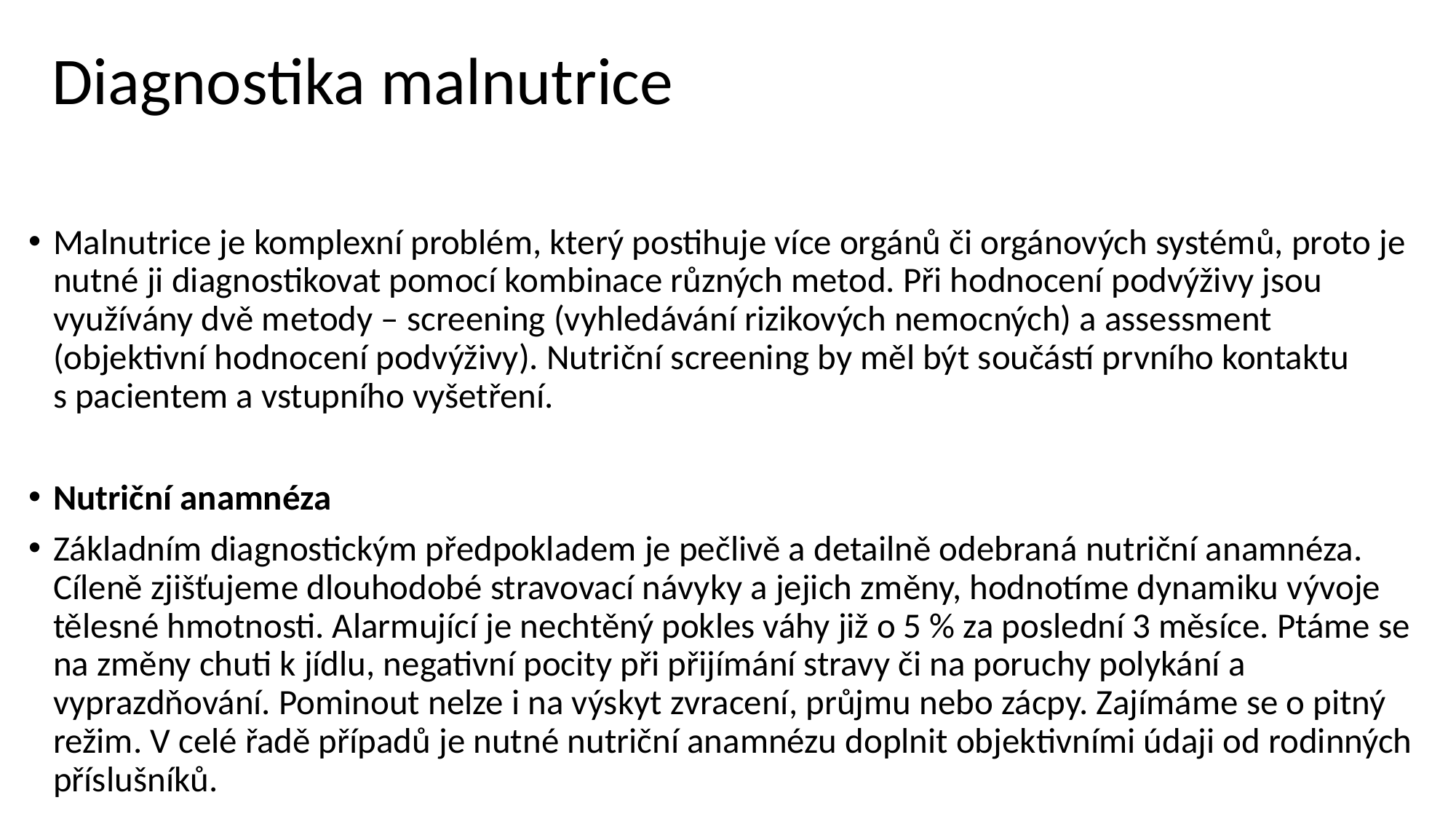

# Diagnostika malnutrice
Malnutrice je komplexní problém, který postihuje více orgánů či orgánových systémů, proto je nutné ji diagnostikovat pomocí kombinace různých metod. Při hodnocení podvýživy jsou využívány dvě metody – screening (vyhledávání rizikových nemocných) a assessment (objektivní hodnocení podvýživy). Nutriční screening by měl být součástí prvního kontaktu s pacientem a vstupního vyšetření.

Nutriční anamnéza
Základním diagnostickým předpokladem je pečlivě a detailně odebraná nutriční anamnéza. Cíleně zjišťujeme dlouhodobé stravovací návyky a jejich změny, hodnotíme dynamiku vývoje tělesné hmotnosti. Alarmující je nechtěný pokles váhy již o 5 % za poslední 3 měsíce. Ptáme se na změny chuti k jídlu, negativní pocity při přijímání stravy či na poruchy polykání a vyprazdňování. Pominout nelze i na výskyt zvracení, průjmu nebo zácpy. Zajímáme se o pitný režim. V celé řadě případů je nutné nutriční anamnézu doplnit objektivními údaji od rodinných příslušníků.